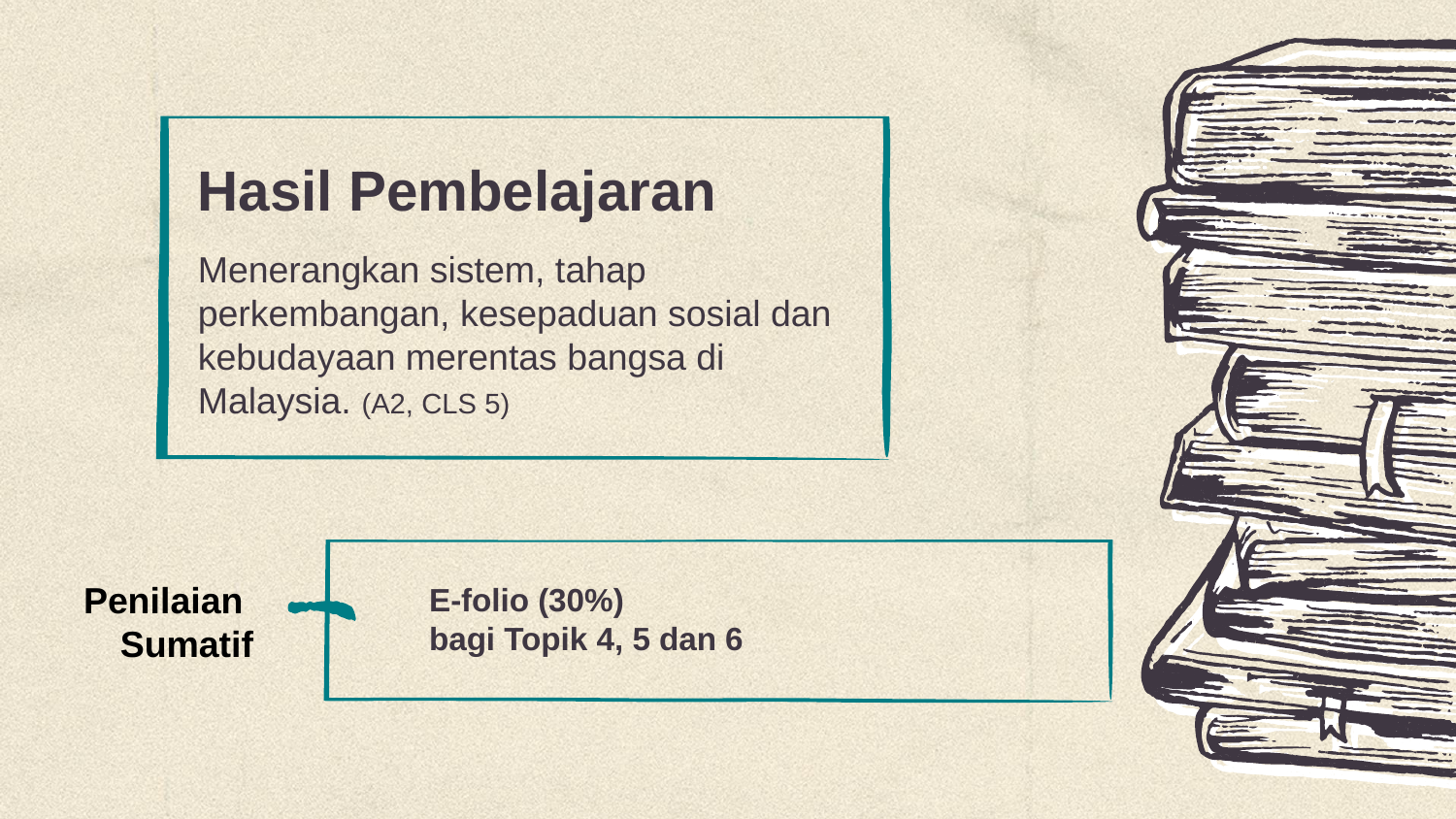

# Hasil Pembelajaran
Menerangkan sistem, tahap perkembangan, kesepaduan sosial dan
kebudayaan merentas bangsa di Malaysia. (A2, CLS 5)

Penilaian
Sumatif

E-folio (30%)
bagi Topik 4, 5 dan 6